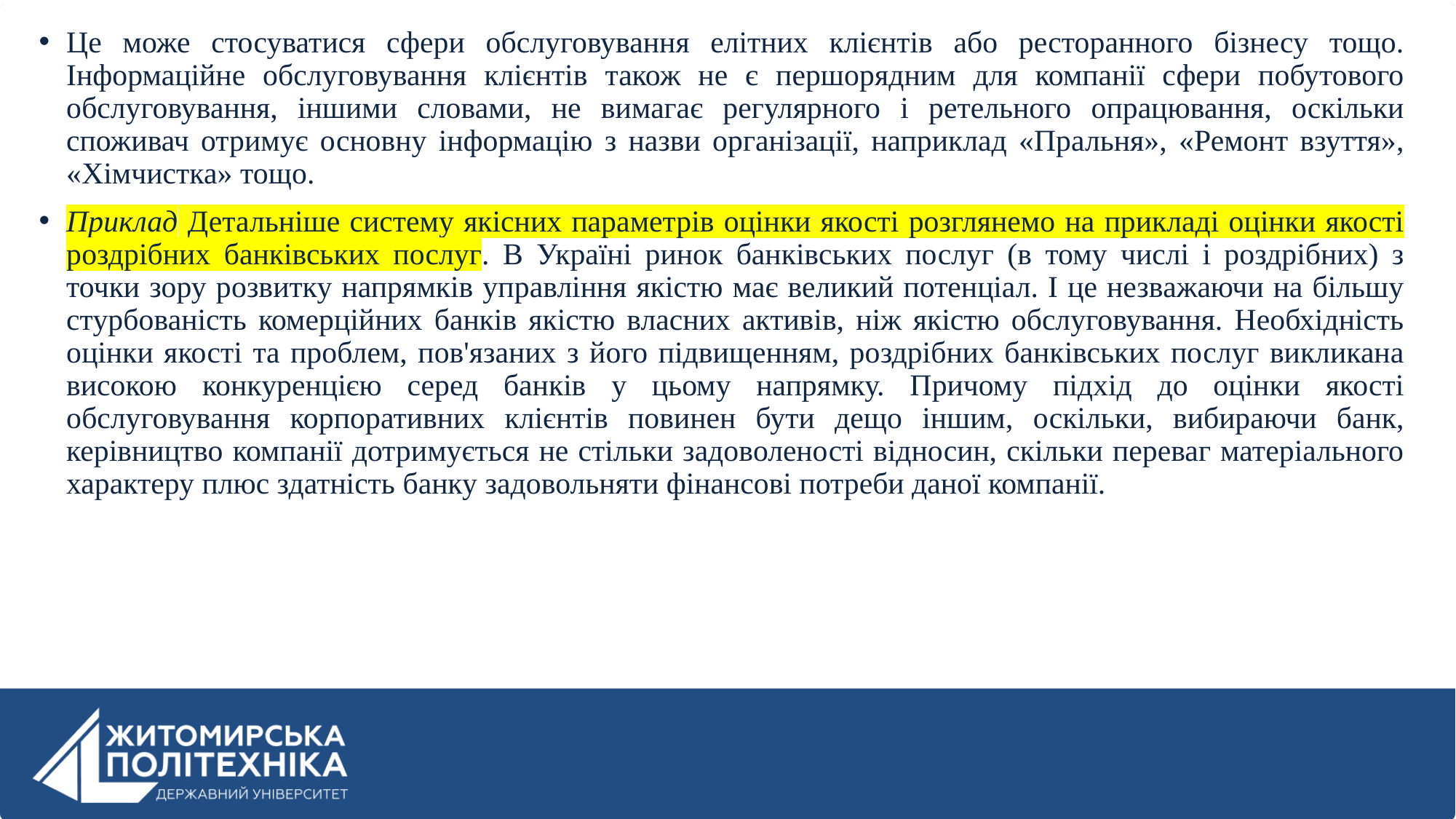

Це може стосуватися сфери обслуговування елітних клієнтів або ресторанного бізнесу тощо. Інформаційне обслуговування клієнтів також не є першорядним для компанії сфери побутового обслуговування, іншими словами, не вимагає регулярного і ретельного опрацювання, оскільки споживач отримує основну інформацію з назви організації, наприклад «Пральня», «Ремонт взуття», «Хімчистка» тощо.
Приклад Детальніше систему якісних параметрів оцінки якості розглянемо на прикладі оцінки якості роздрібних банківських послуг. В Україні ринок банківських послуг (в тому числі і роздрібних) з точки зору розвитку напрямків управління якістю має великий потенціал. І це незважаючи на більшу стурбованість комерційних банків якістю власних активів, ніж якістю обслуговування. Необхідність оцінки якості та проблем, пов'язаних з його підвищенням, роздрібних банківських послуг викликана високою конкуренцією серед банків у цьому напрямку. Причому підхід до оцінки якості обслуговування корпоративних клієнтів повинен бути дещо іншим, оскільки, вибираючи банк, керівництво компанії дотримується не стільки задоволеності відносин, скільки переваг матеріального характеру плюс здатність банку задовольняти фінансові потреби даної компанії.